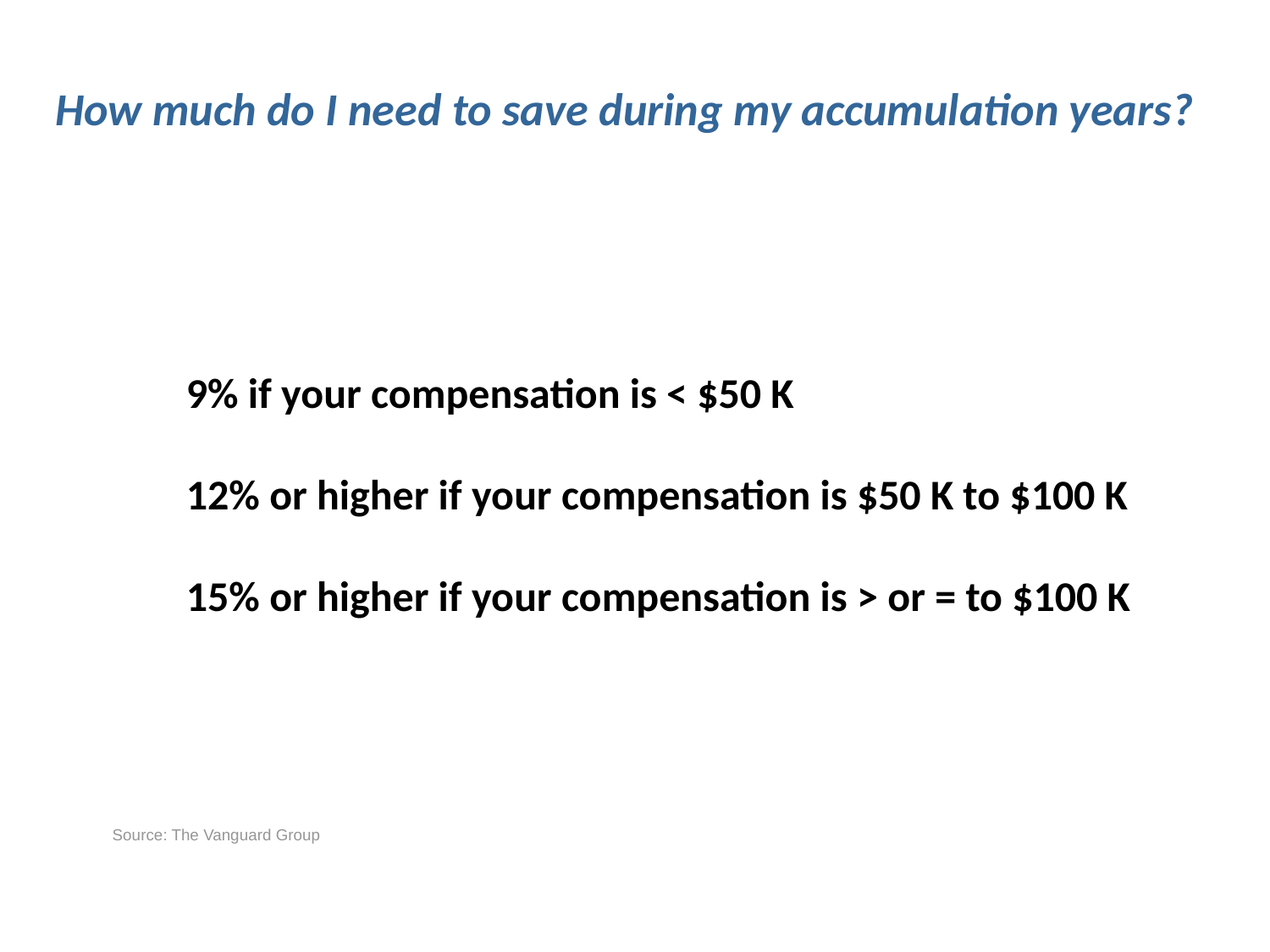

How much do I need to save during my accumulation years?
9% if your compensation is < $50 K

12% or higher if your compensation is $50 K to $100 K

15% or higher if your compensation is > or = to $100 K
Source: The Vanguard Group